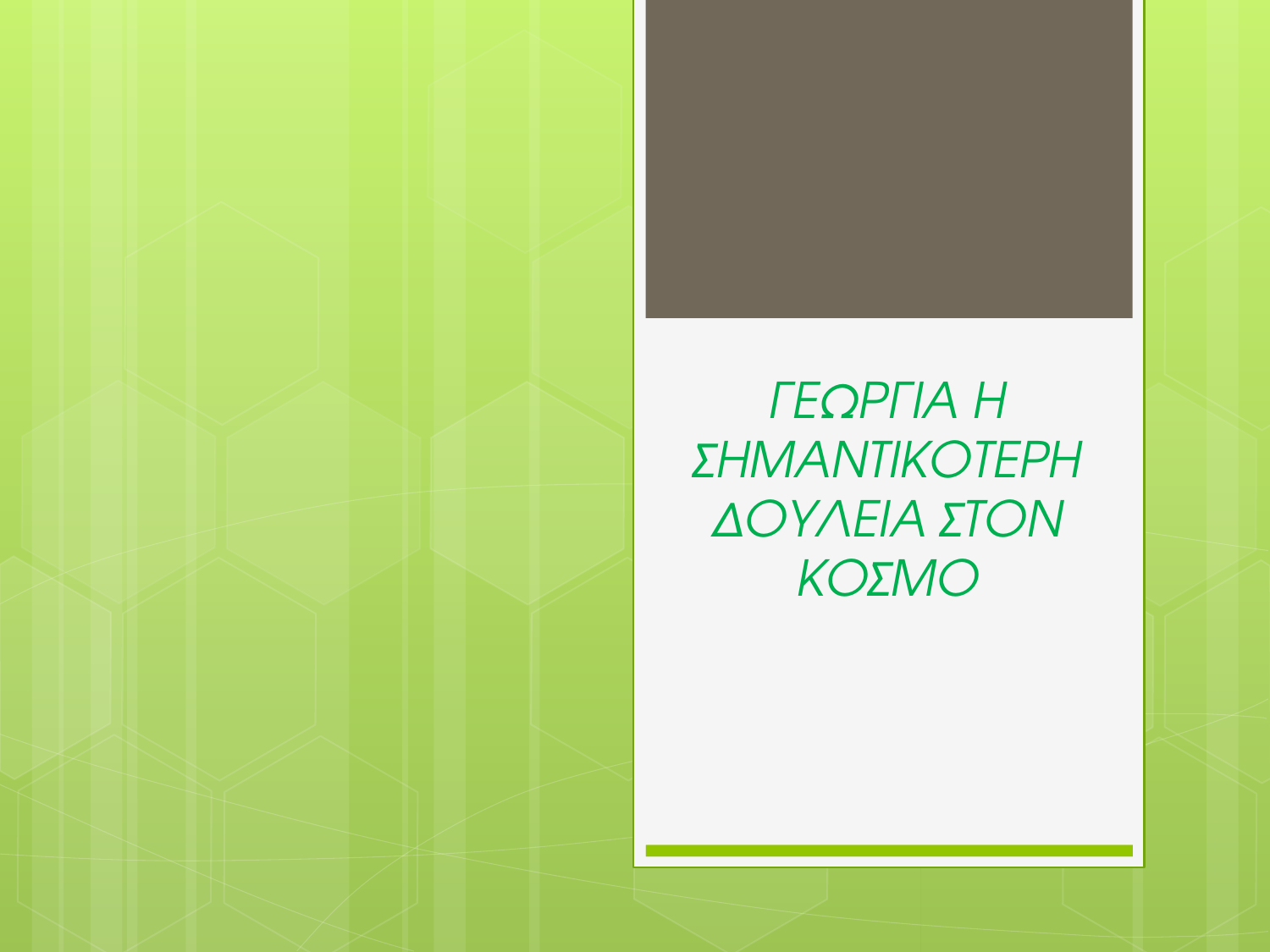

# ΓΕΩΡΓΙΑ Η ΣΗΜΑΝΤΙΚΟΤΕΡΗ ΔΟΥΛΕΙΑ ΣΤΟΝ ΚΟΣΜΟ